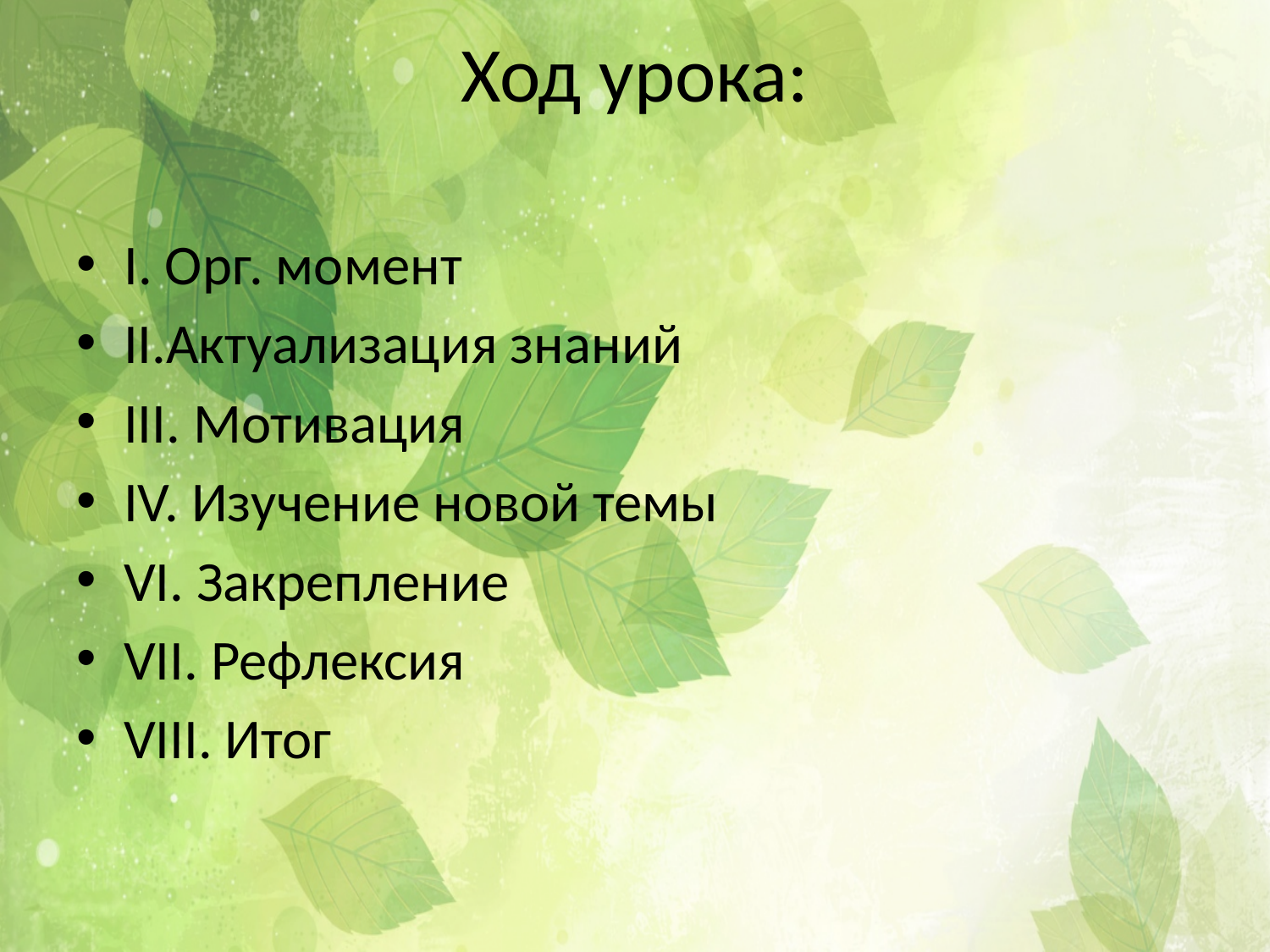

# Ход урока:
I. Орг. момент
II.Актуализация знаний
III. Мотивация
IV. Изучение новой темы
VI. Закрепление
VII. Рефлексия
VIII. Итог